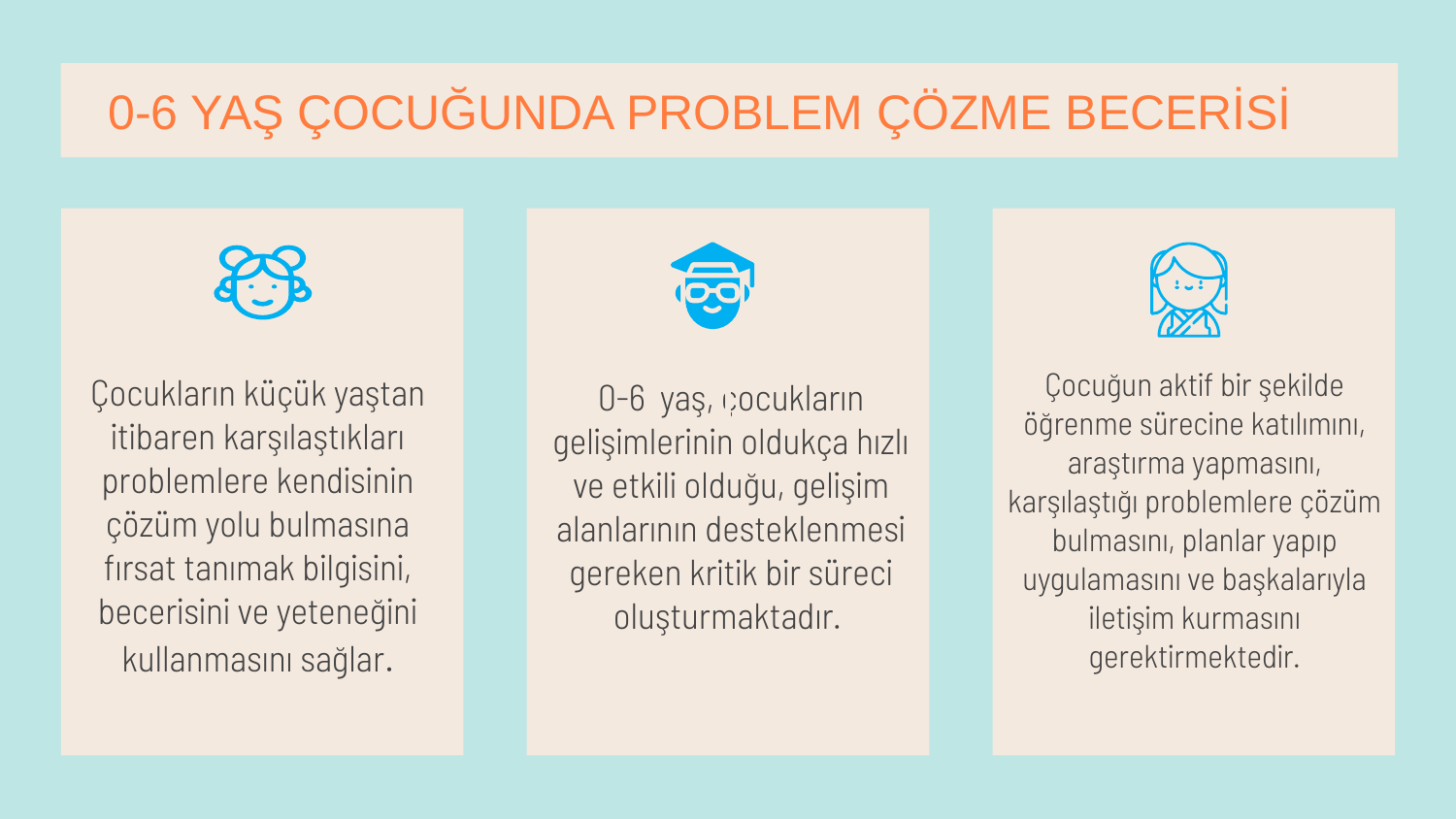

# 0-6 YAŞ ÇOCUĞUNDA PROBLEM ÇÖZME BECERİSİ

0-6  yaş, çocukların gelişimlerinin oldukça hızlı ve etkili olduğu, gelişim alanlarının desteklenmesi gereken kritik bir süreci oluşturmaktadır.

Çocukların küçük yaştan itibaren karşılaştıkları problemlere kendisinin çözüm yolu bulmasına fırsat tanımak bilgisini, becerisini ve yeteneğini kullanmasını sağlar.

Çocuğun aktif bir şekilde öğrenme sürecine katılımını, araştırma yapmasını, karşılaştığı problemlere çözüm bulmasını, planlar yapıp uygulamasını ve başkalarıyla iletişim kurmasını gerektirmektedir.